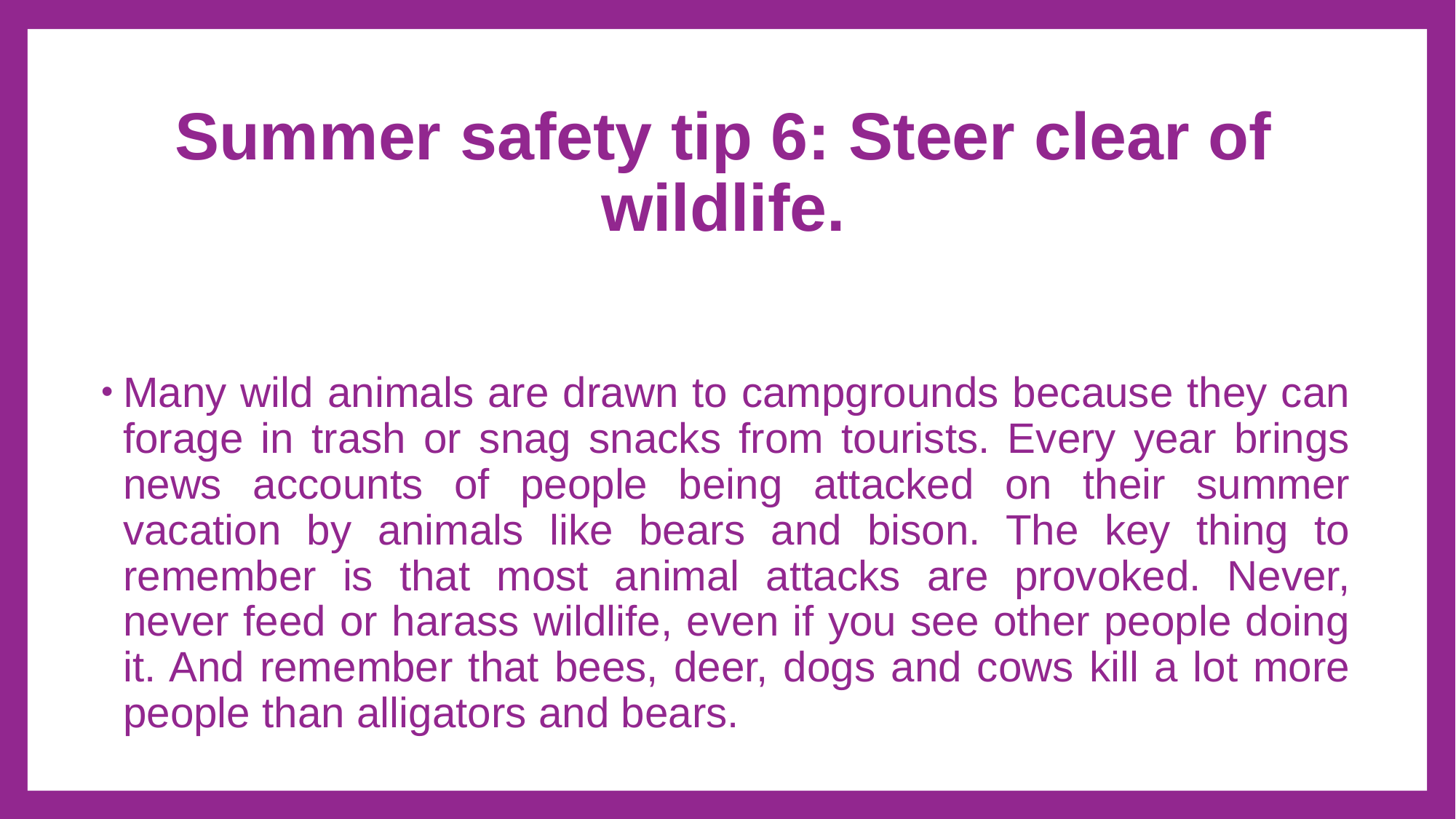

# Summer safety tip 6: Steer clear of wildlife.
Many wild animals are drawn to campgrounds because they can forage in trash or snag snacks from tourists. Every year brings news accounts of people being attacked on their summer vacation by animals like bears and bison. The key thing to remember is that most animal attacks are provoked. Never, never feed or harass wildlife, even if you see other people doing it. And remember that bees, deer, dogs and cows kill a lot more people than alligators and bears.